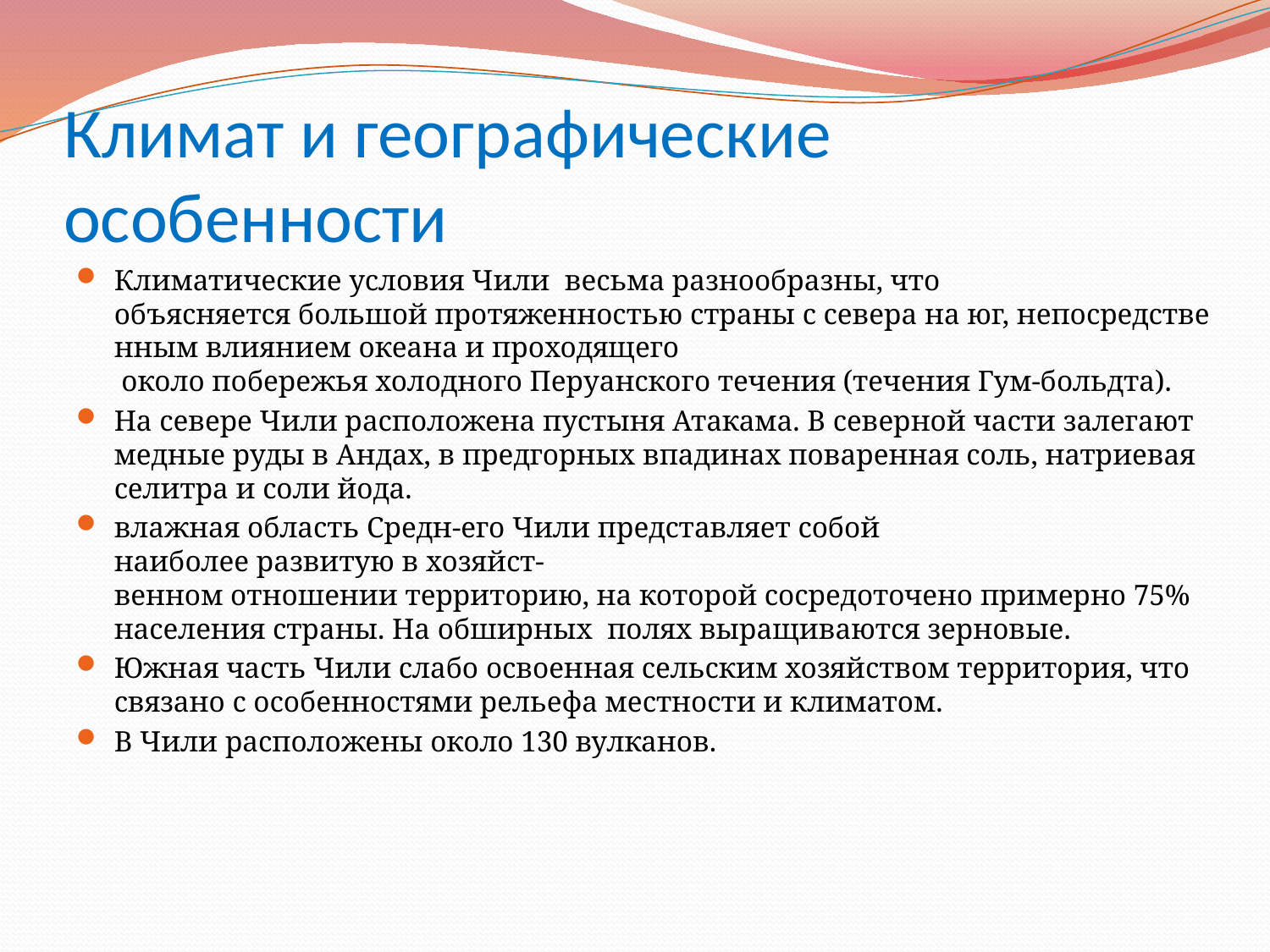

# Климат и географические особенности
Климатические условия Чили  весьма разнообразны, что объясняется большой протяженностью страны с севера на юг, непосредственным влиянием океана и проходящего  около побережья холодного Перуанского течения (течения Гум-больдта).
На севере Чили расположена пустыня Атакама. В северной части залегают медные руды в Андах, в предгорных впадинах поваренная соль, натриевая селитра и соли йода.
влажная область Средн-его Чили представляет собой наиболее развитую в хозяйст-венном отношении территорию, на которой сосредоточено примерно 75% населения страны. На обширных  полях выращиваются зерновые.
Южная часть Чили слабо освоенная сельским хозяйством территория, что связано с особенностями рельефа местности и климатом.
В Чили расположены около 130 вулканов.